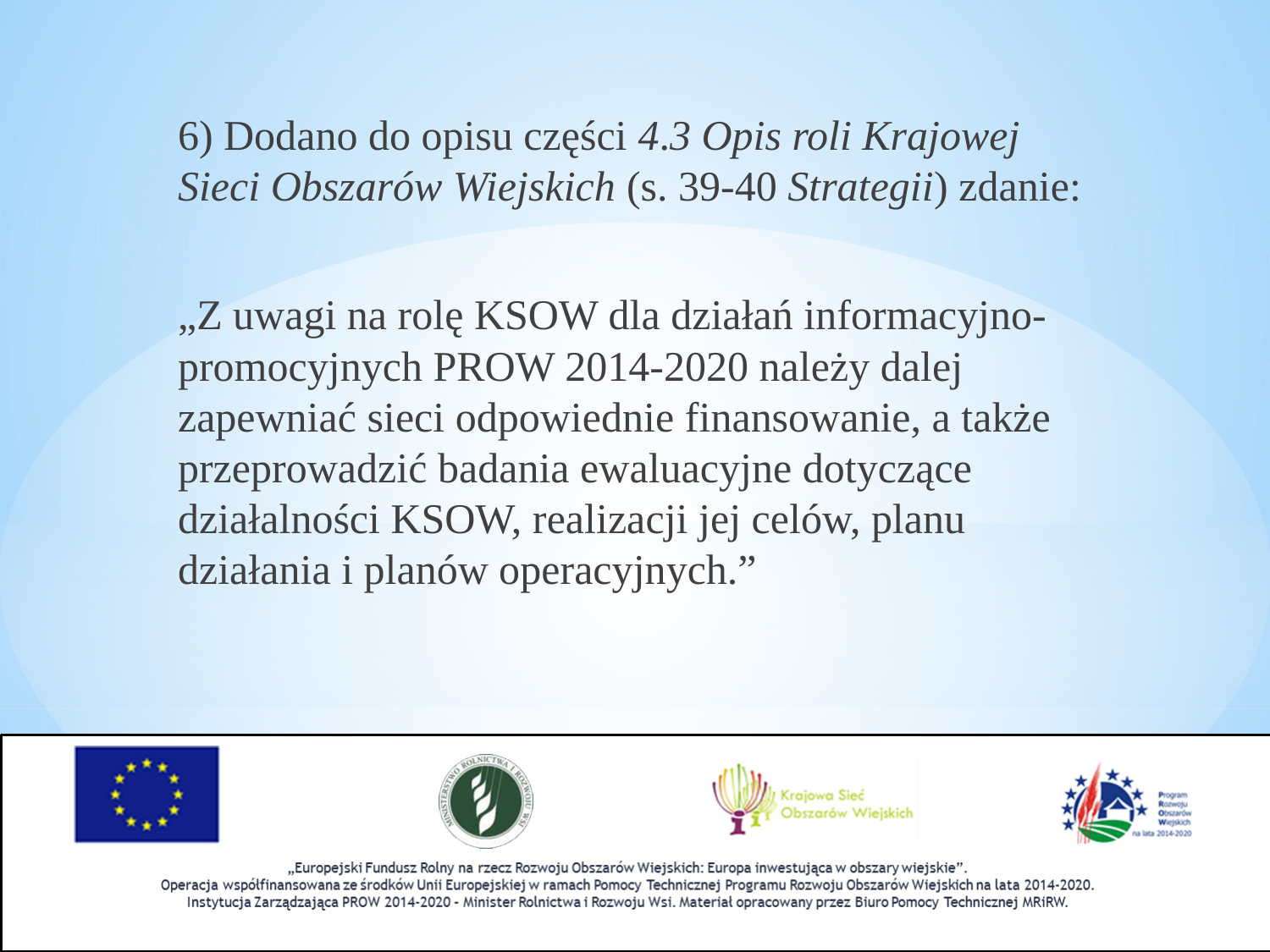

6) Dodano do opisu części 4.3 Opis roli Krajowej Sieci Obszarów Wiejskich (s. 39-40 Strategii) zdanie:

„Z uwagi na rolę KSOW dla działań informacyjno-promocyjnych PROW 2014-2020 należy dalej zapewniać sieci odpowiednie finansowanie, a także przeprowadzić badania ewaluacyjne dotyczące działalności KSOW, realizacji jej celów, planu działania i planów operacyjnych.”